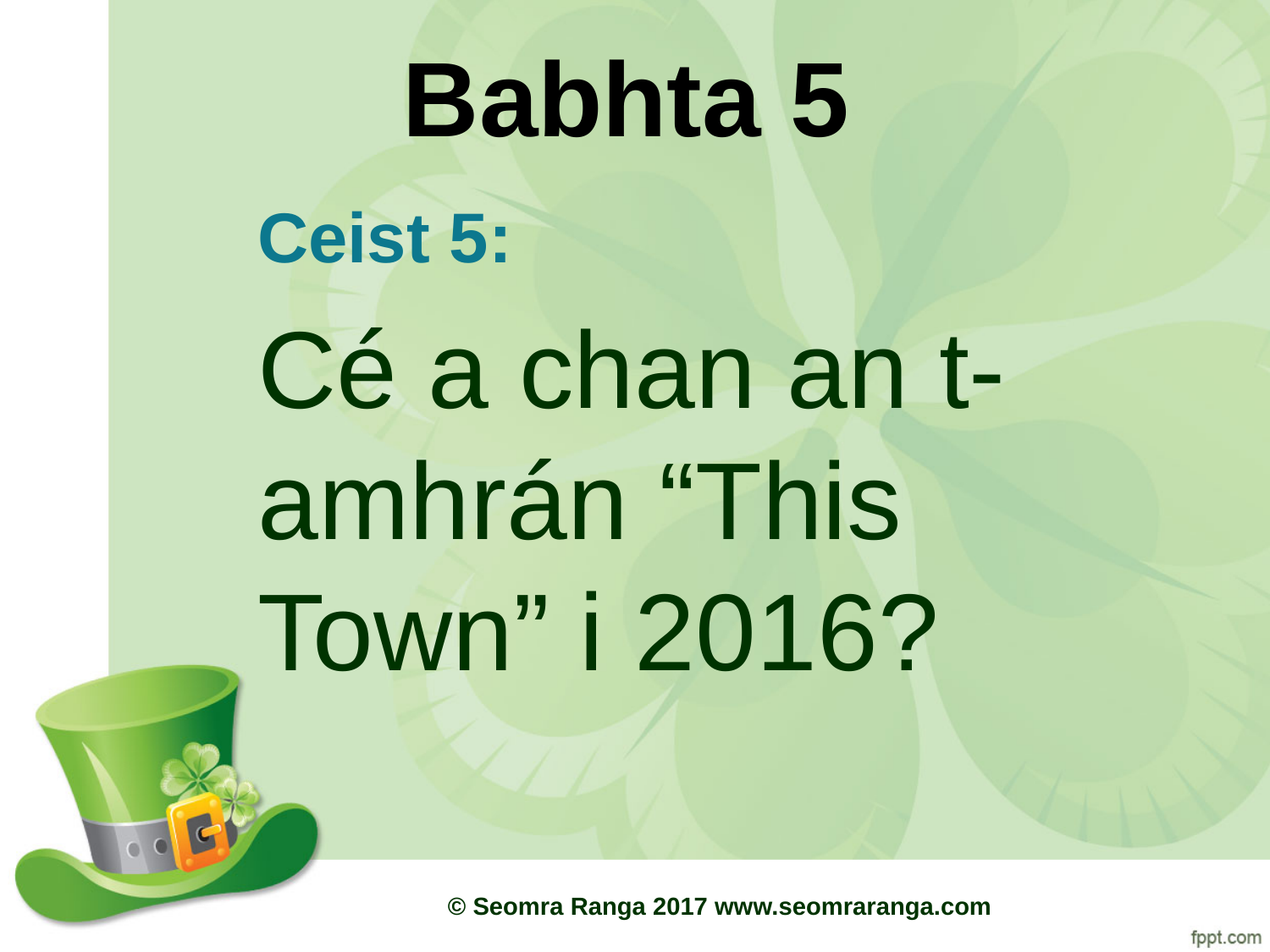

# Babhta 5
Ceist 5:
Cé a chan an t-amhrán “This Town” i 2016?
© Seomra Ranga 2017 www.seomraranga.com